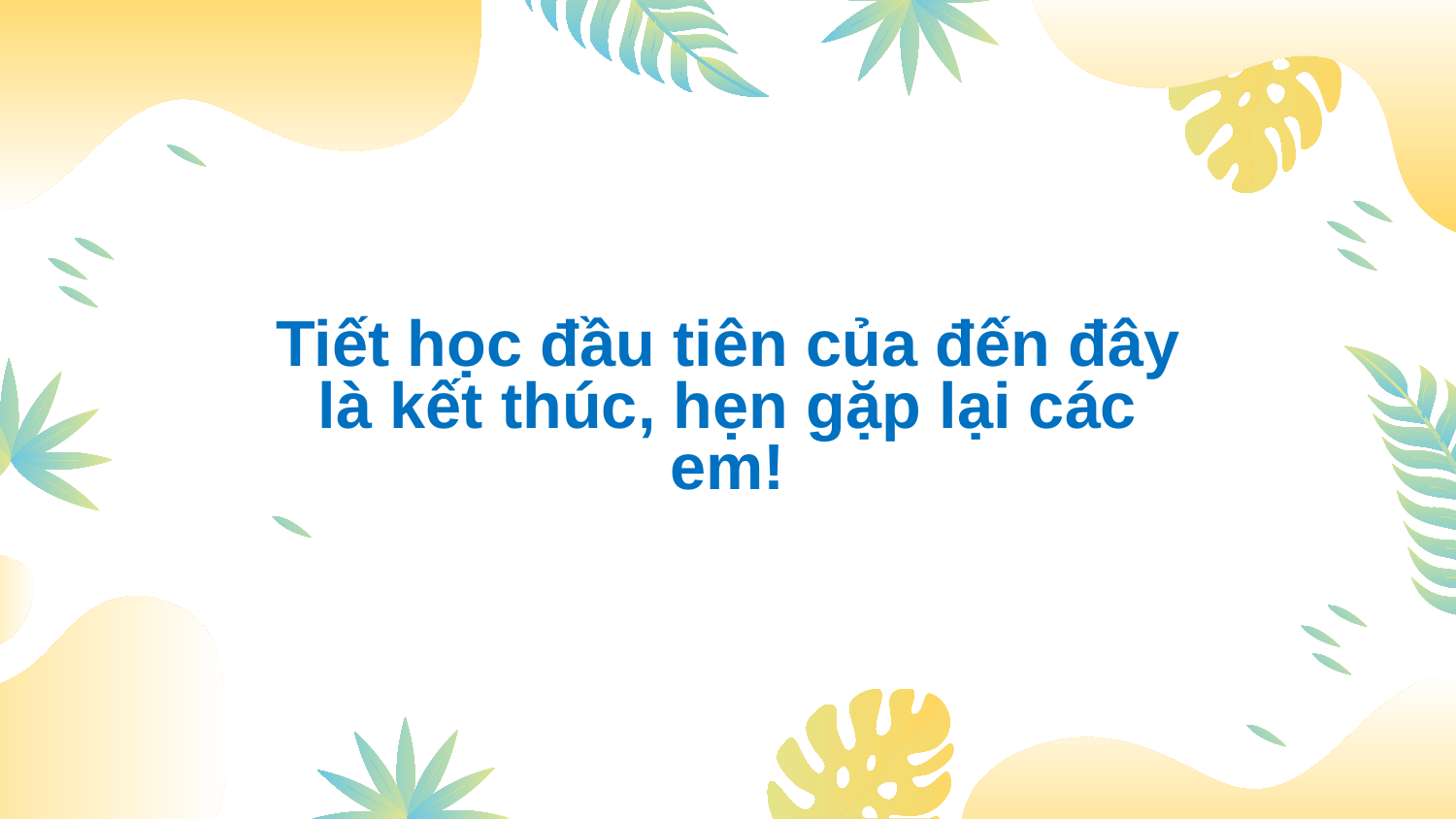

# Tiết học đầu tiên của đến đây là kết thúc, hẹn gặp lại các em!